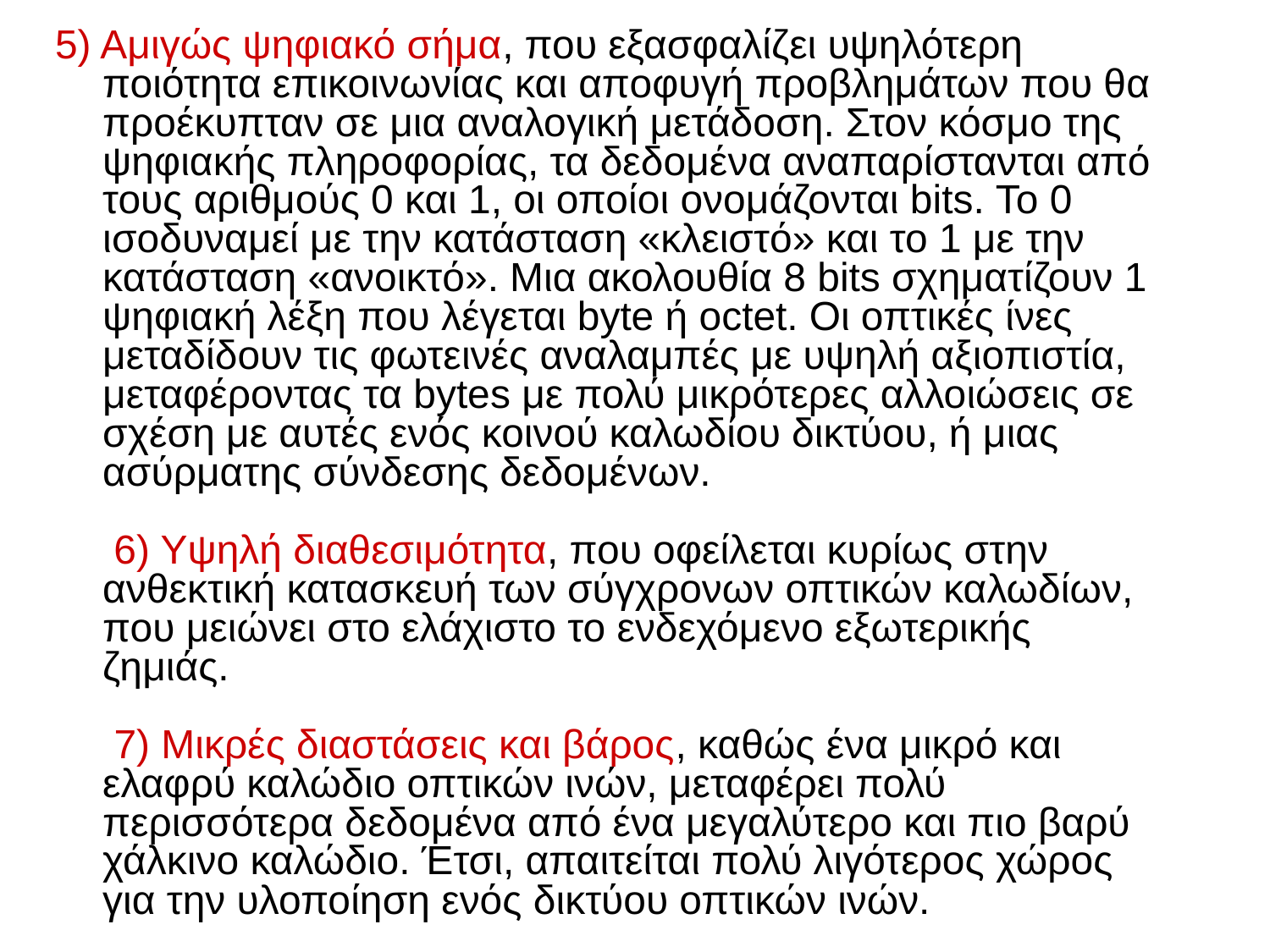

5) Αμιγώς ψηφιακό σήμα, που εξασφαλίζει υψηλότερη ποιότητα επικοινωνίας και αποφυγή προβλημάτων που θα προέκυπταν σε μια αναλογική μετάδοση. Στον κόσμο της ψηφιακής πληροφορίας, τα δεδομένα αναπαρίστανται από τους αριθμούς 0 και 1, οι οποίοι ονομάζονται bits. Το 0 ισοδυναμεί με την κατάσταση «κλειστό» και το 1 με την κατάσταση «ανοικτό». Μια ακολουθία 8 bits σχηματίζουν 1 ψηφιακή λέξη που λέγεται byte ή octet. Οι οπτικές ίνες μεταδίδουν τις φωτεινές αναλαμπές με υψηλή αξιοπιστία, μεταφέροντας τα bytes με πολύ μικρότερες αλλοιώσεις σε σχέση με αυτές ενός κοινού καλωδίου δικτύου, ή μιας ασύρματης σύνδεσης δεδομένων. 
 6) Υψηλή διαθεσιμότητα, που οφείλεται κυρίως στην ανθεκτική κατασκευή των σύγχρονων οπτικών καλωδίων, που μειώνει στο ελάχιστο το ενδεχόμενο εξωτερικής ζημιάς. 
 7) Μικρές διαστάσεις και βάρος, καθώς ένα μικρό και ελαφρύ καλώδιο οπτικών ινών, μεταφέρει πολύ περισσότερα δεδομένα από ένα μεγαλύτερο και πιο βαρύ χάλκινο καλώδιο. Έτσι, απαιτείται πολύ λιγότερος χώρος για την υλοποίηση ενός δικτύου οπτικών ινών.